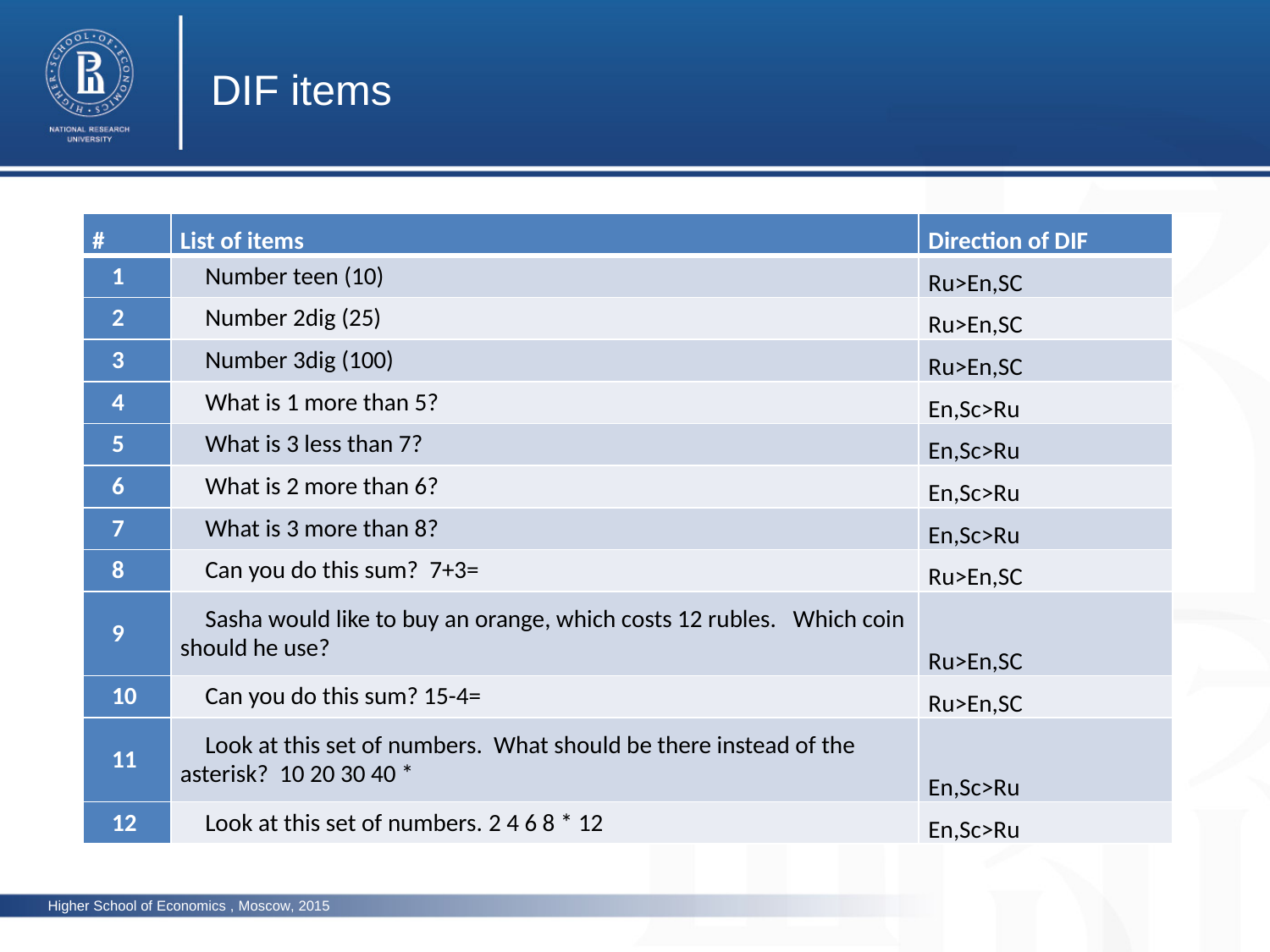

DIF items
| # | List of items | Direction of DIF |
| --- | --- | --- |
| 1 | Number teen (10) | Ru>En,SC |
| 2 | Number 2dig (25) | Ru>En,SC |
| 3 | Number 3dig (100) | Ru>En,SC |
| 4 | What is 1 more than 5? | En,Sc>Ru |
| 5 | What is 3 less than 7? | En,Sc>Ru |
| 6 | What is 2 more than 6? | En,Sc>Ru |
| 7 | What is 3 more than 8? | En,Sc>Ru |
| 8 | Can you do this sum? 7+3= | Ru>En,SC |
| 9 | Sasha would like to buy an orange, which costs 12 rubles. Which coin should he use? | Ru>En,SC |
| 10 | Can you do this sum? 15-4= | Ru>En,SC |
| 11 | Look at this set of numbers. What should be there instead of the asterisk? 10 20 30 40 \* | En,Sc>Ru |
| 12 | Look at this set of numbers. 2 4 6 8 \* 12 | En,Sc>Ru |

photo
photo
Higher School of Economics , Moscow, 2015